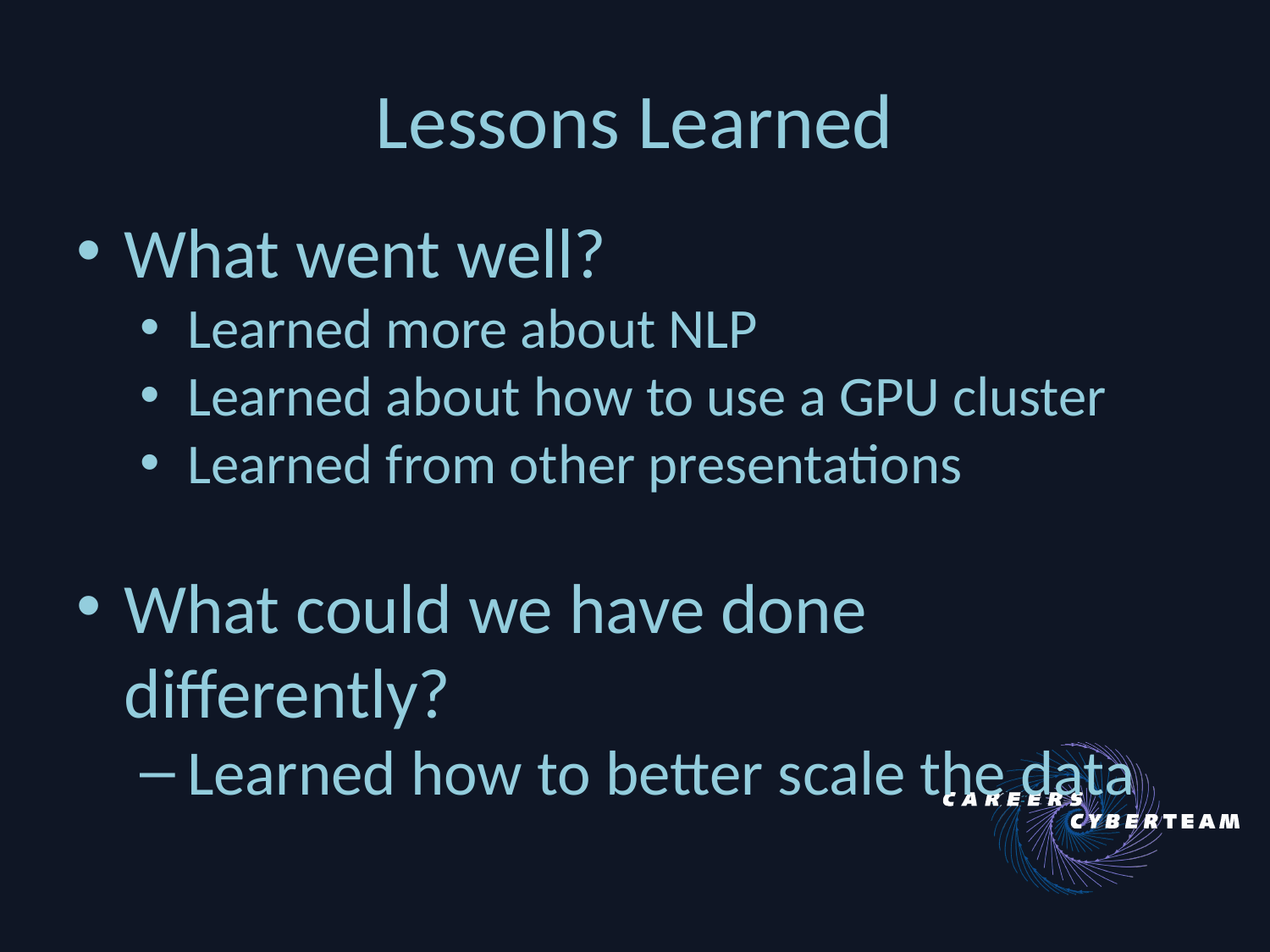

# Lessons Learned
What went well?
Learned more about NLP
Learned about how to use a GPU cluster
Learned from other presentations

What could we have done differently?
Learned how to better scale the data